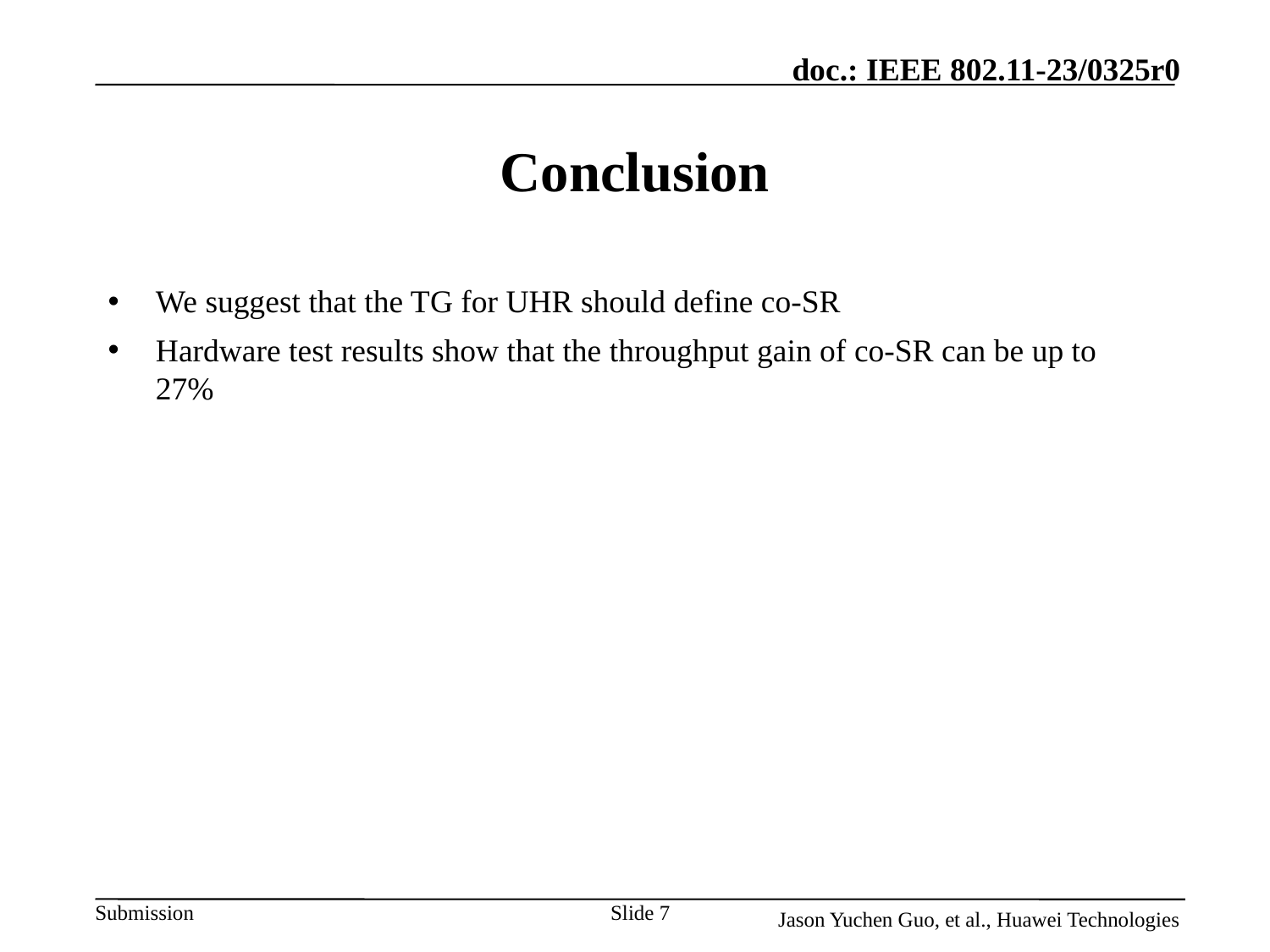

# Conclusion
We suggest that the TG for UHR should define co-SR
Hardware test results show that the throughput gain of co-SR can be up to 27%
Slide 7